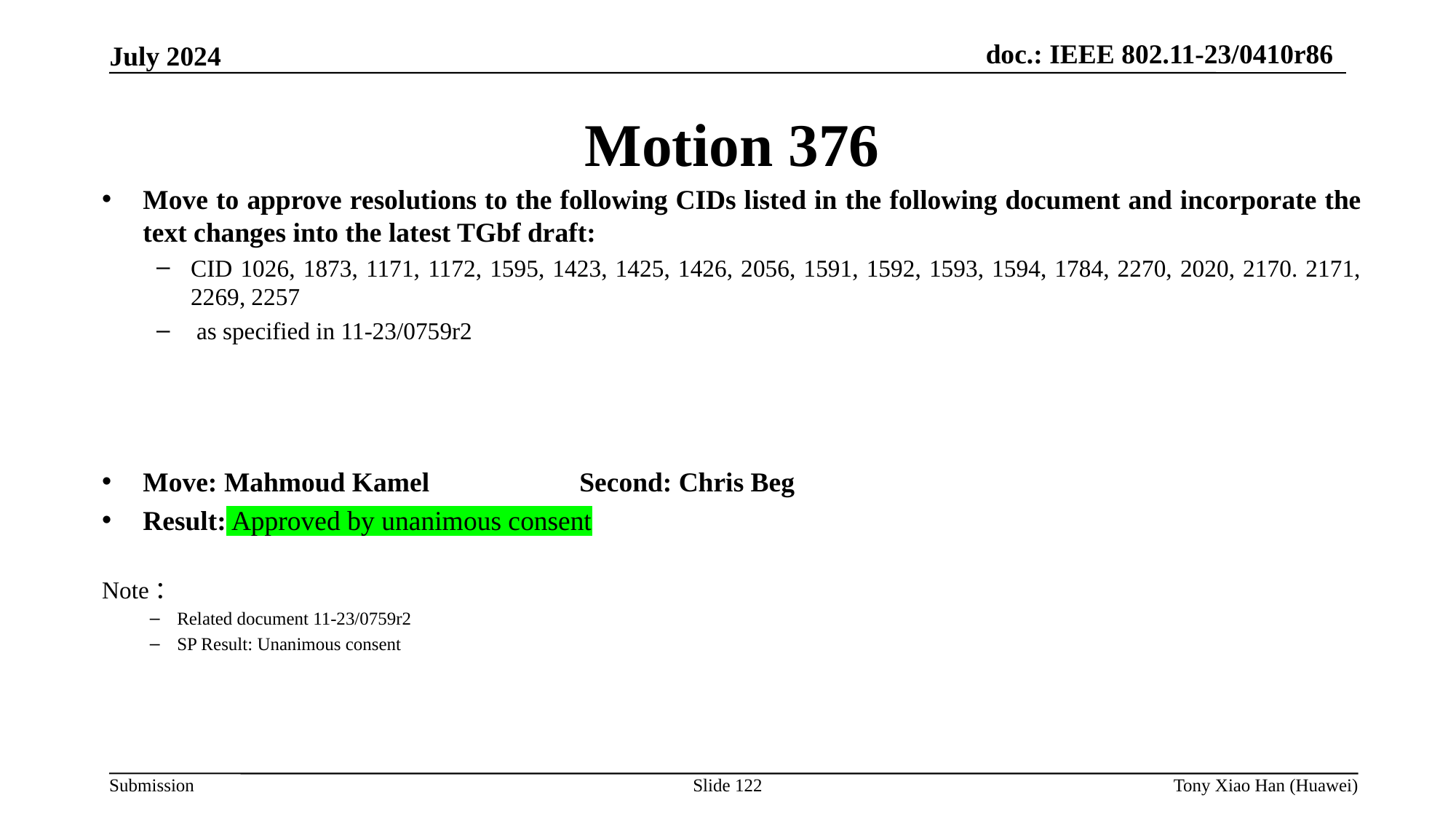

Motion 376

Move to approve resolutions to the following CIDs listed in the following document and incorporate the text changes into the latest TGbf draft:
CID 1026, 1873, 1171, 1172, 1595, 1423, 1425, 1426, 2056, 1591, 1592, 1593, 1594, 1784, 2270, 2020, 2170. 2171, 2269, 2257
 as specified in 11-23/0759r2

Move: Mahmoud Kamel 		Second: Chris Beg
Result: Approved by unanimous consent

Note：
Related document 11-23/0759r2
SP Result: Unanimous consent